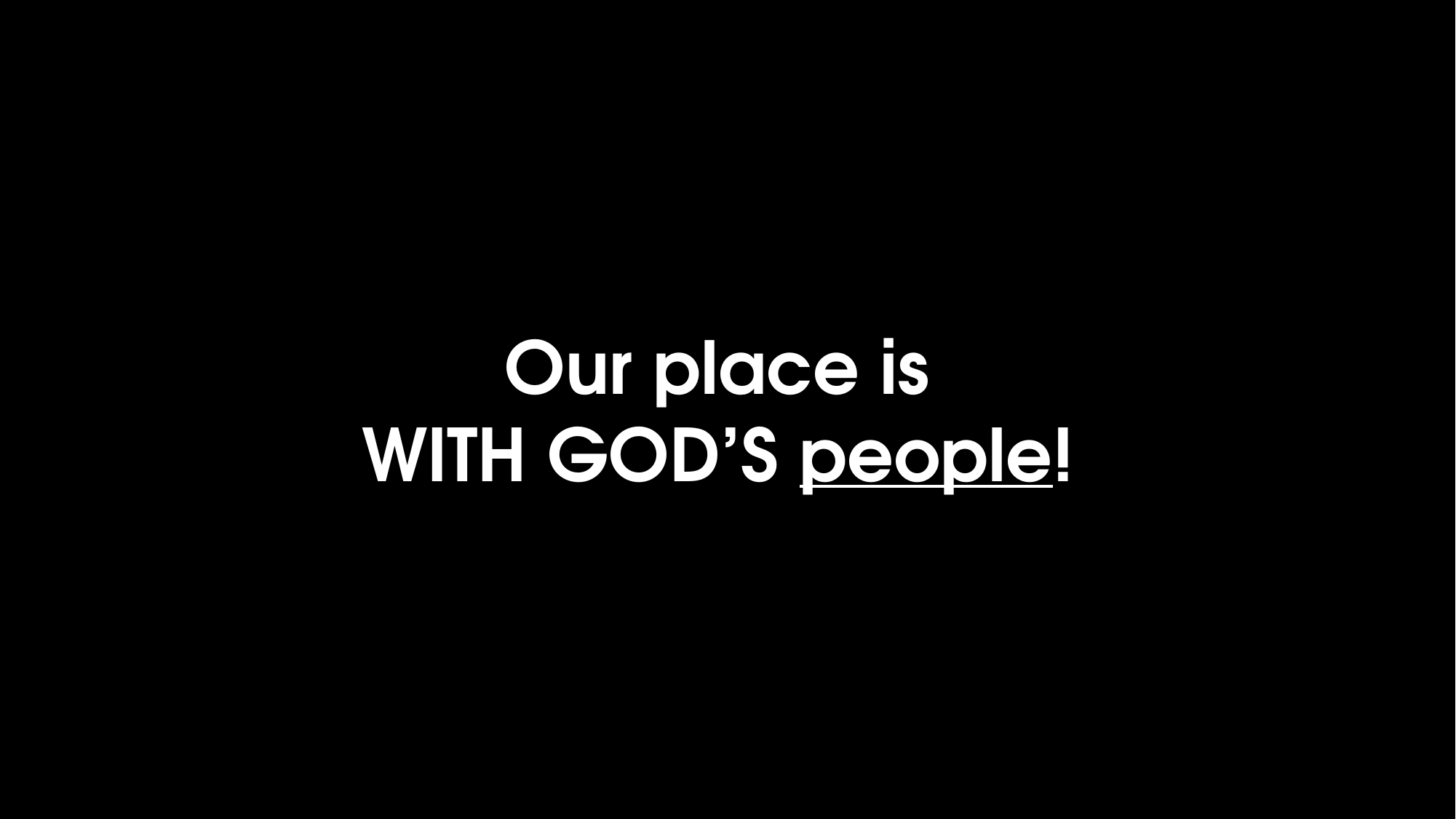

#
Our place is
WITH GOD’S people!